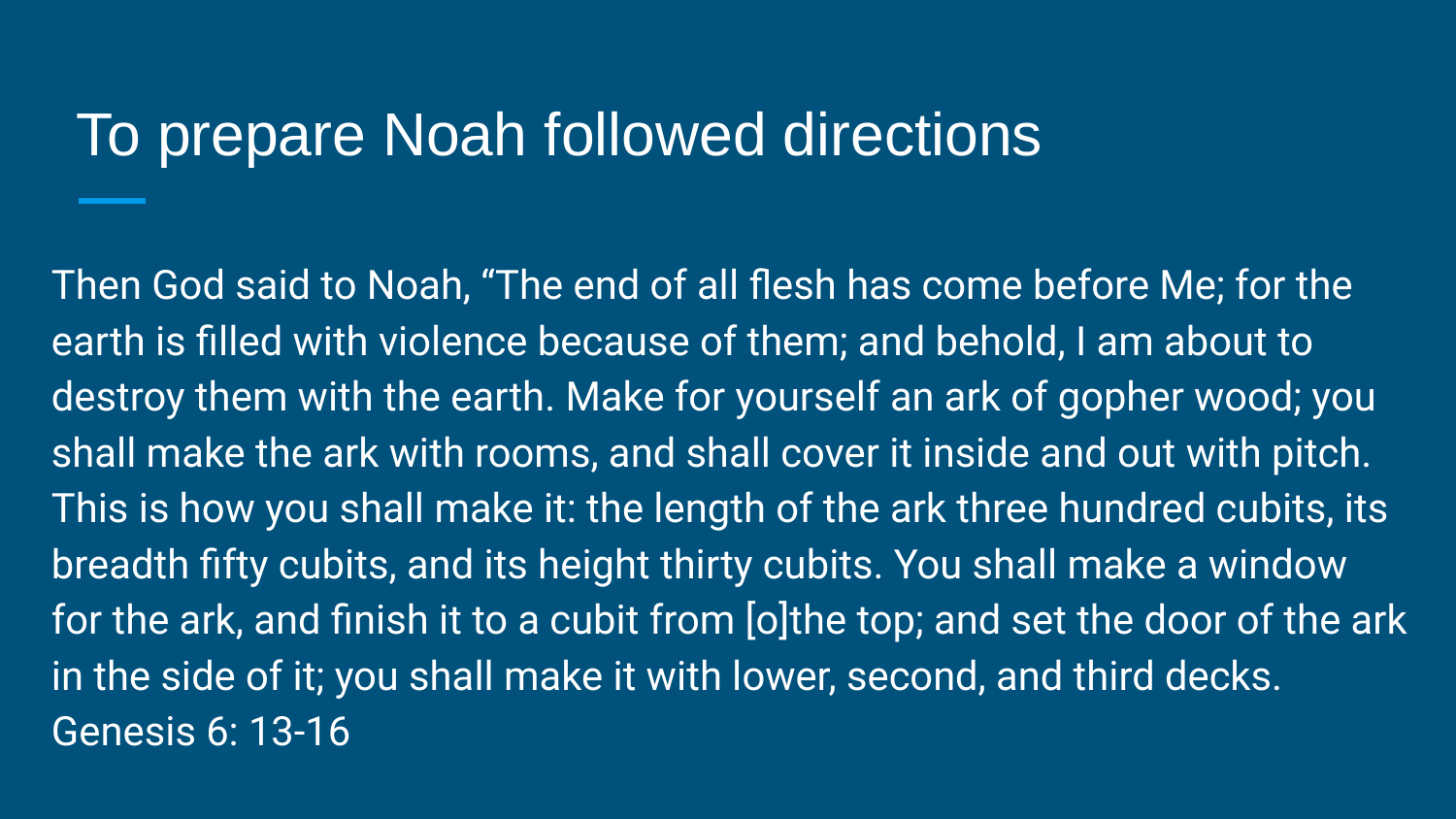

# To prepare Noah followed directions
Then God said to Noah, “The end of all flesh has come before Me; for the earth is filled with violence because of them; and behold, I am about to destroy them with the earth. Make for yourself an ark of gopher wood; you shall make the ark with rooms, and shall cover it inside and out with pitch. This is how you shall make it: the length of the ark three hundred cubits, its breadth fifty cubits, and its height thirty cubits. You shall make a window for the ark, and finish it to a cubit from [o]the top; and set the door of the ark in the side of it; you shall make it with lower, second, and third decks. Genesis 6: 13-16